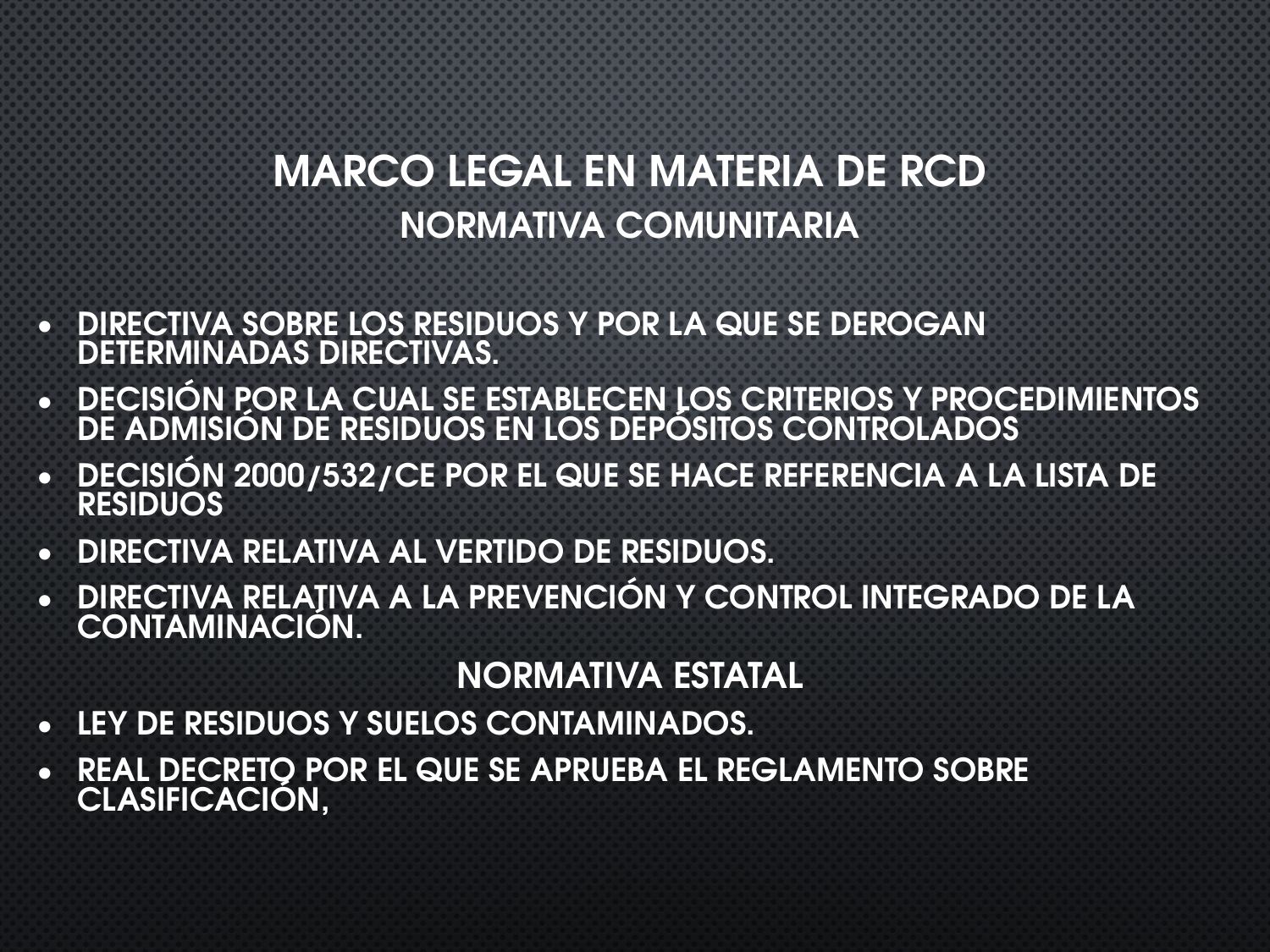

MARCO LEGAL EN MATERIA DE RCD
Normativa Comunitaria

Directiva sobre los residuos y por la que se derogan determinadas Directivas.
Decisión por la cual se establecen los criterios y procedimientos de admisión de residuos en los depósitos controlados
Decisión 2000/532/CE por el que se hace referencia a la lista de residuos
Directiva relativa al vertido de residuos.
Directiva relativa a la prevención y control integrado de la contaminación.
Normativa estatal
Ley de residuos y suelos contaminados.
Real Decreto por el que se aprueba el Reglamento sobre clasificación,